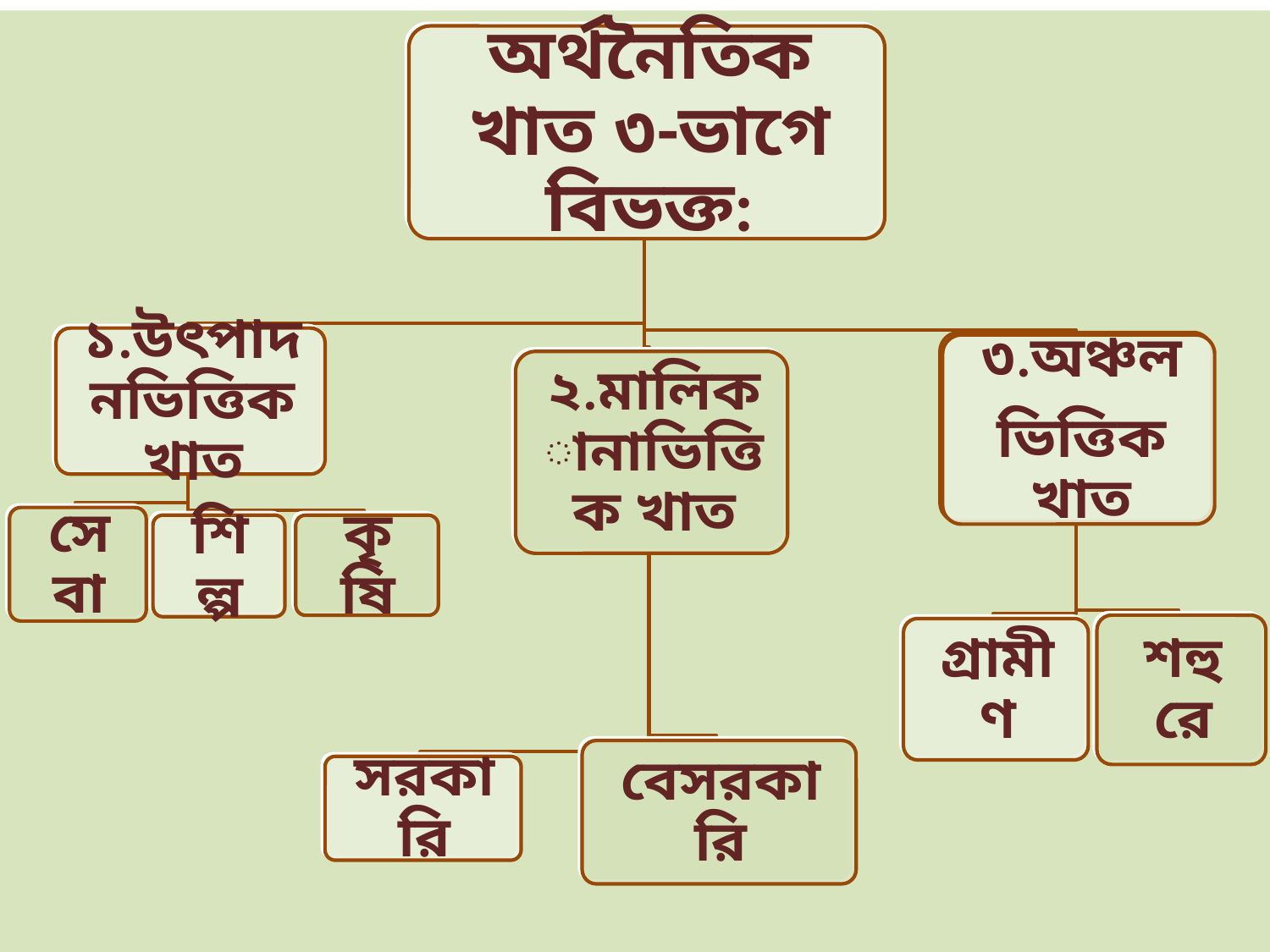

অর্থনৈতিক খাত ৩-ভাগে বিভক্ত:
১.উৎপাদনভিত্তিক খাত
সেবা
শিল্প
কৃষি
২.মালিকানাভিত্তিক খাত
সরকারি
বেসরকারি
৩.অঞ্চল
ভিত্তিক খাত
গ্রামীণ
শহুরে